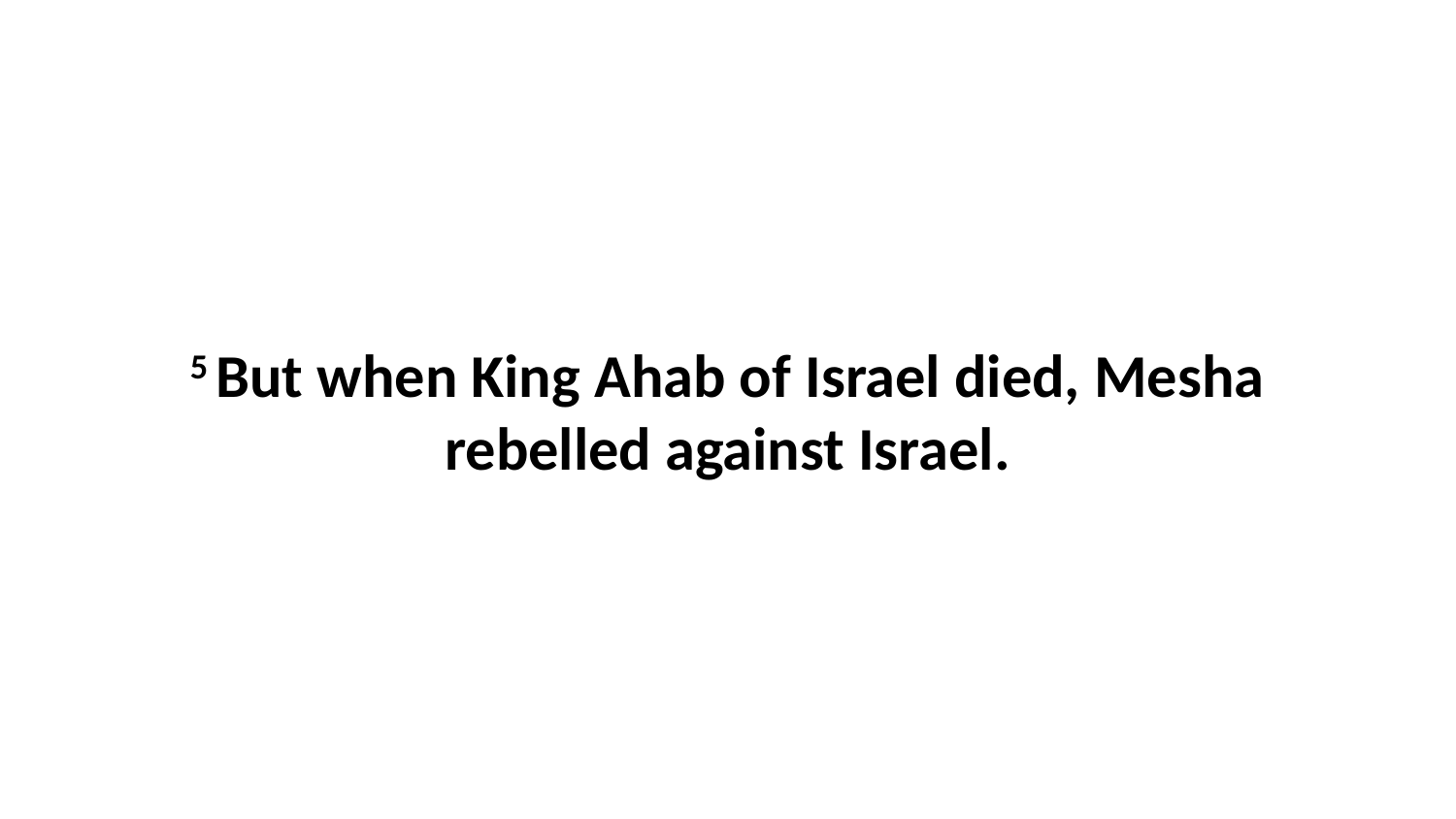

5 But when King Ahab of Israel died, Mesha rebelled against Israel.